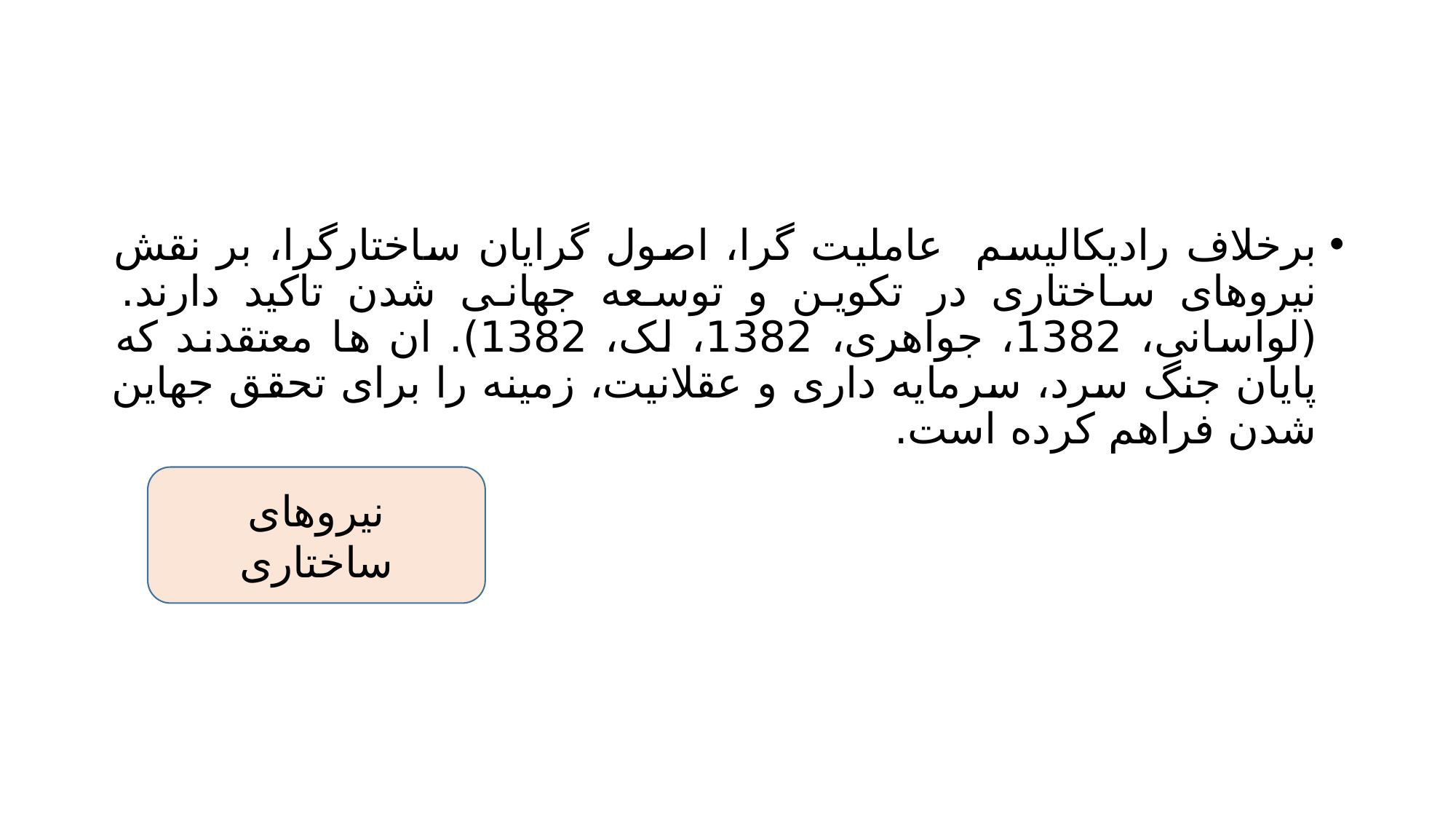

#
برخلاف رادیکالیسم  عاملیت گرا، اصول گرایان ساختارگرا، بر نقش نیروهای ساختاری در تکوین و توسعه جهانی شدن تاکید دارند. (لواسانی، 1382، جواهری، 1382، لک، 1382). ان ها معتقدند که پایان جنگ سرد، سرمایه داری و عقلانیت، زمینه را برای تحقق جهاین شدن فراهم کرده است.
نیروهای ساختاری